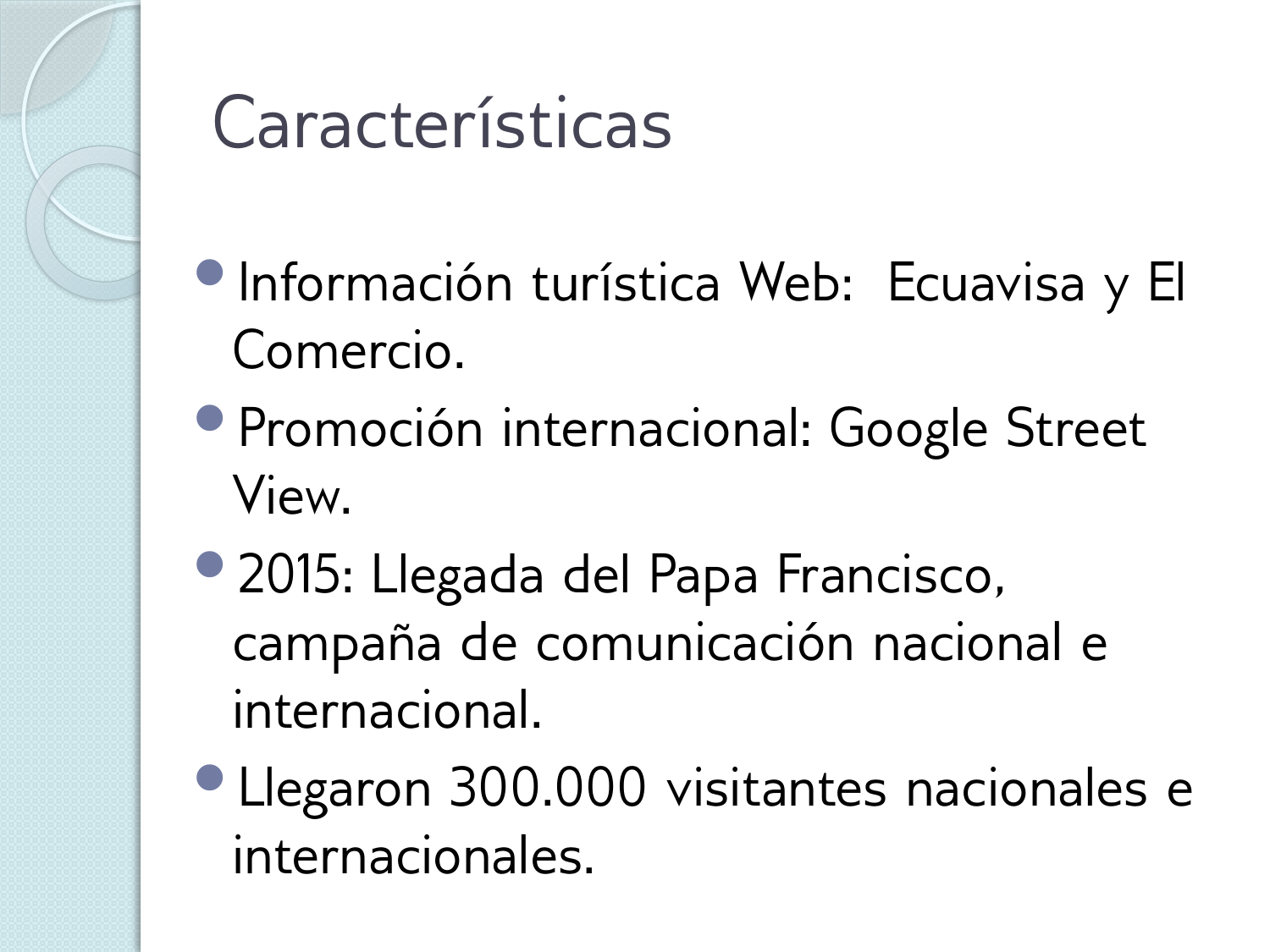

# Características
Información turística Web:  Ecuavisa y El Comercio.
Promoción internacional: Google Street View.
2015: Llegada del Papa Francisco, campaña de comunicación nacional e internacional.
Llegaron 300.000 visitantes nacionales e internacionales.